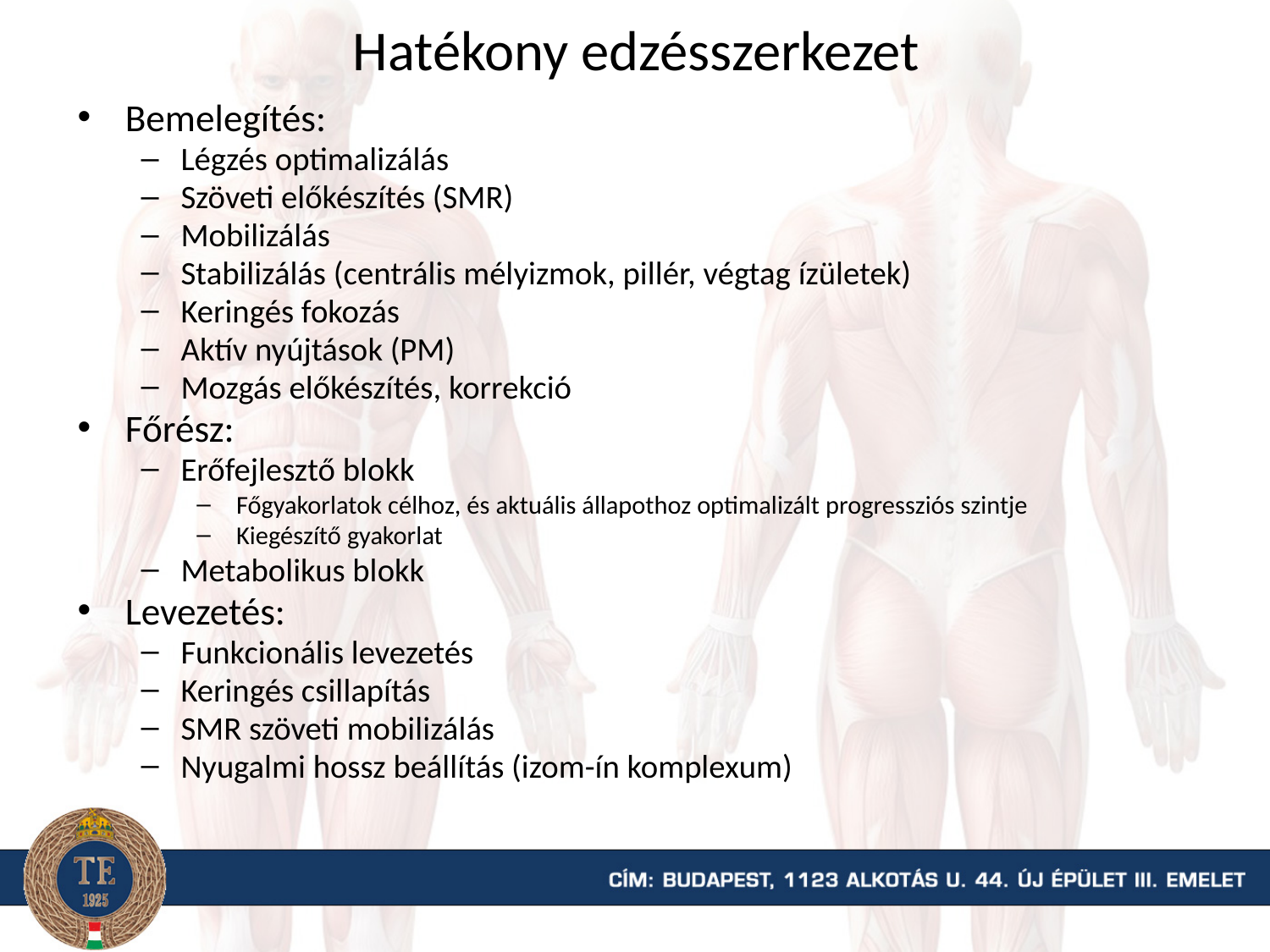

# Hatékony edzésszerkezet
Bemelegítés:
Légzés optimalizálás
Szöveti előkészítés (SMR)
Mobilizálás
Stabilizálás (centrális mélyizmok, pillér, végtag ízületek)
Keringés fokozás
Aktív nyújtások (PM)
Mozgás előkészítés, korrekció
Főrész:
Erőfejlesztő blokk
Főgyakorlatok célhoz, és aktuális állapothoz optimalizált progressziós szintje
Kiegészítő gyakorlat
Metabolikus blokk
Levezetés:
Funkcionális levezetés
Keringés csillapítás
SMR szöveti mobilizálás
Nyugalmi hossz beállítás (izom-ín komplexum)